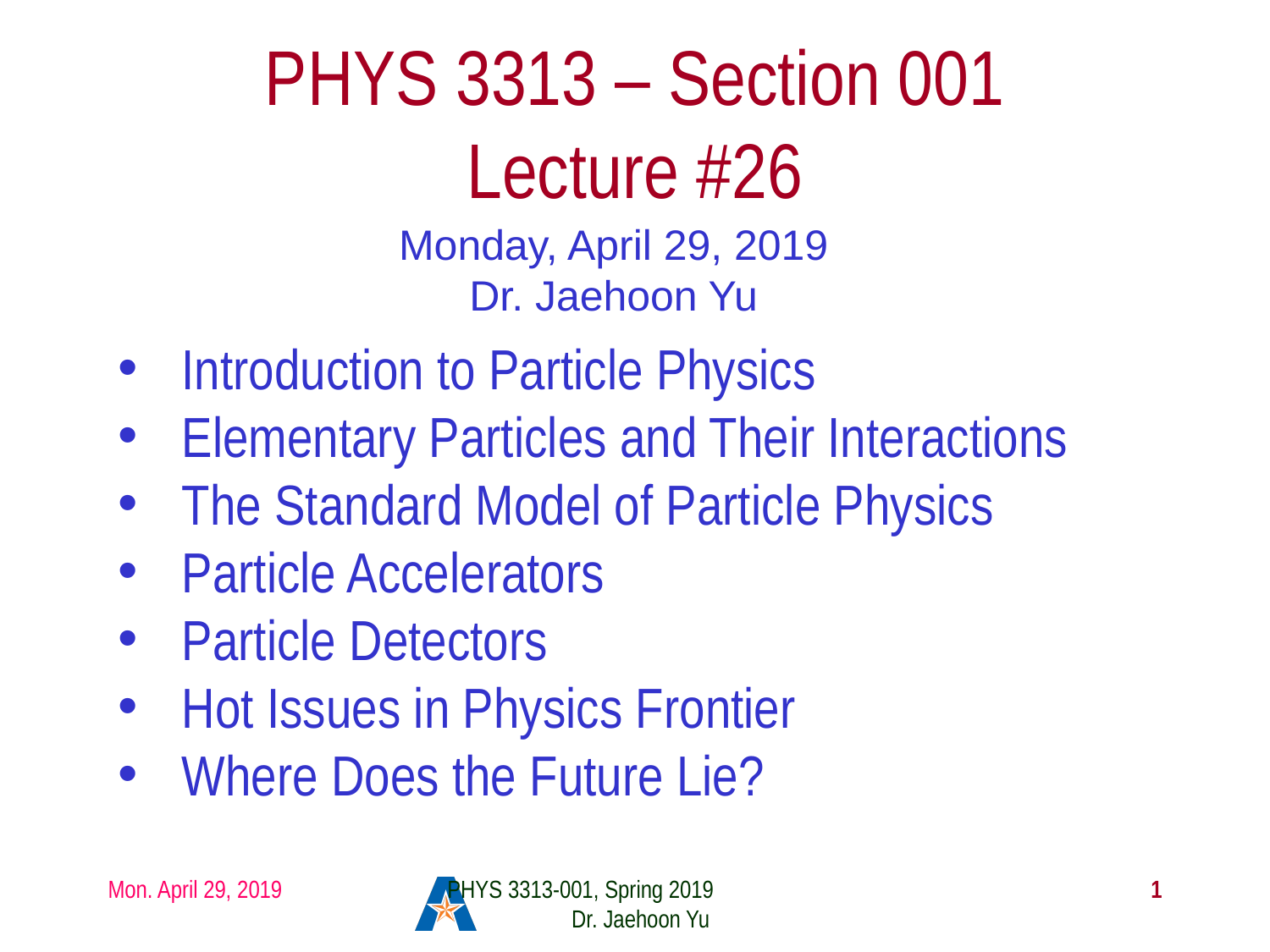

# PHYS 3313 – Section 001 Lecture #26
Monday, April 29, 2019
Dr. Jaehoon Yu
Introduction to Particle Physics
Elementary Particles and Their Interactions
The Standard Model of Particle Physics
Particle Accelerators
Particle Detectors
Hot Issues in Physics Frontier
Where Does the Future Lie?

Mon. April 29, 2019
PHYS 3313-001, Spring 2019                      Dr. Jaehoon Yu
1